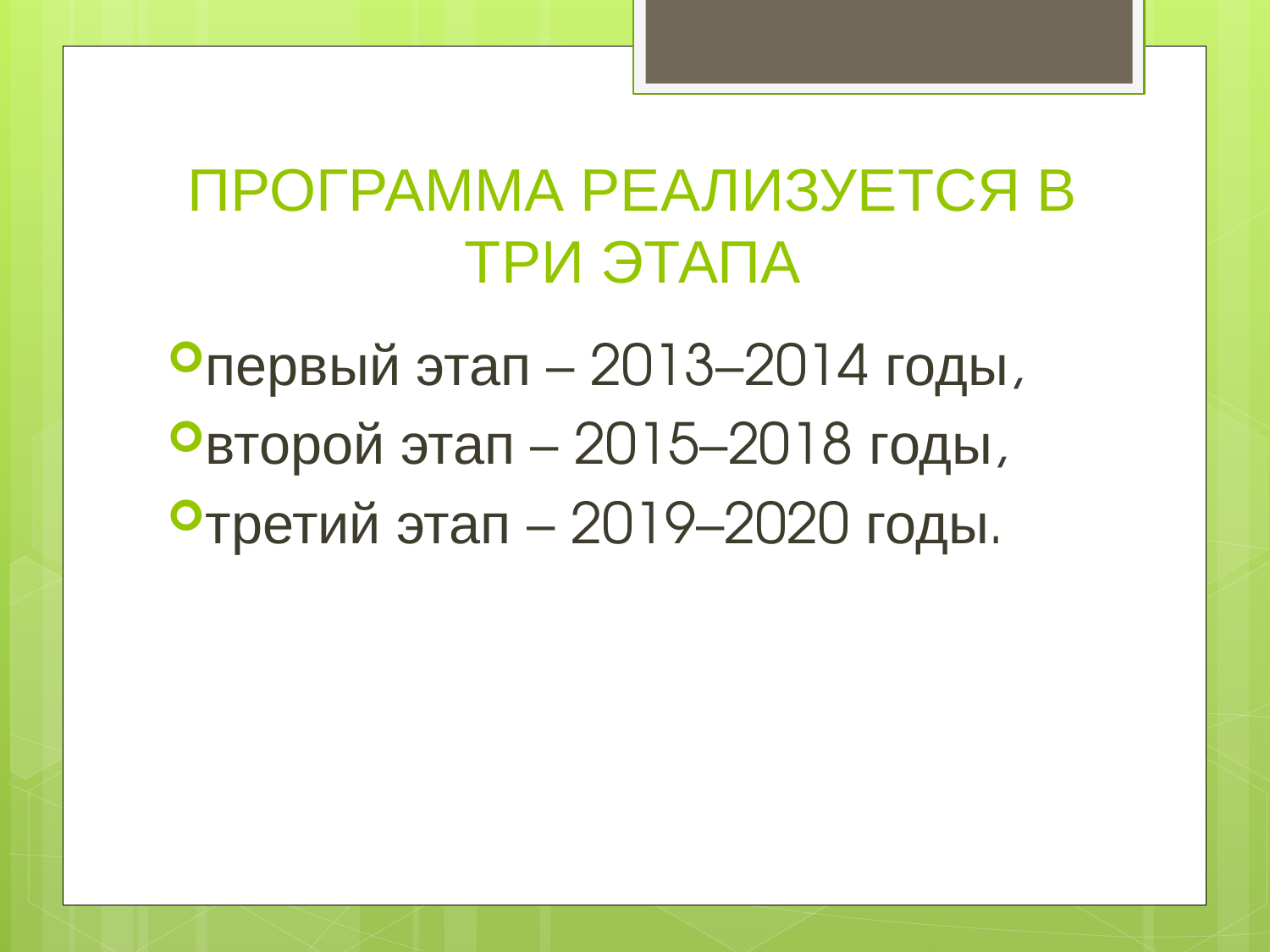

# ПРОГРАММА РЕАЛИЗУЕТСЯ В ТРИ ЭТАПА
первый этап – 2013–2014 годы,
второй этап – 2015–2018 годы,
третий этап – 2019–2020 годы.